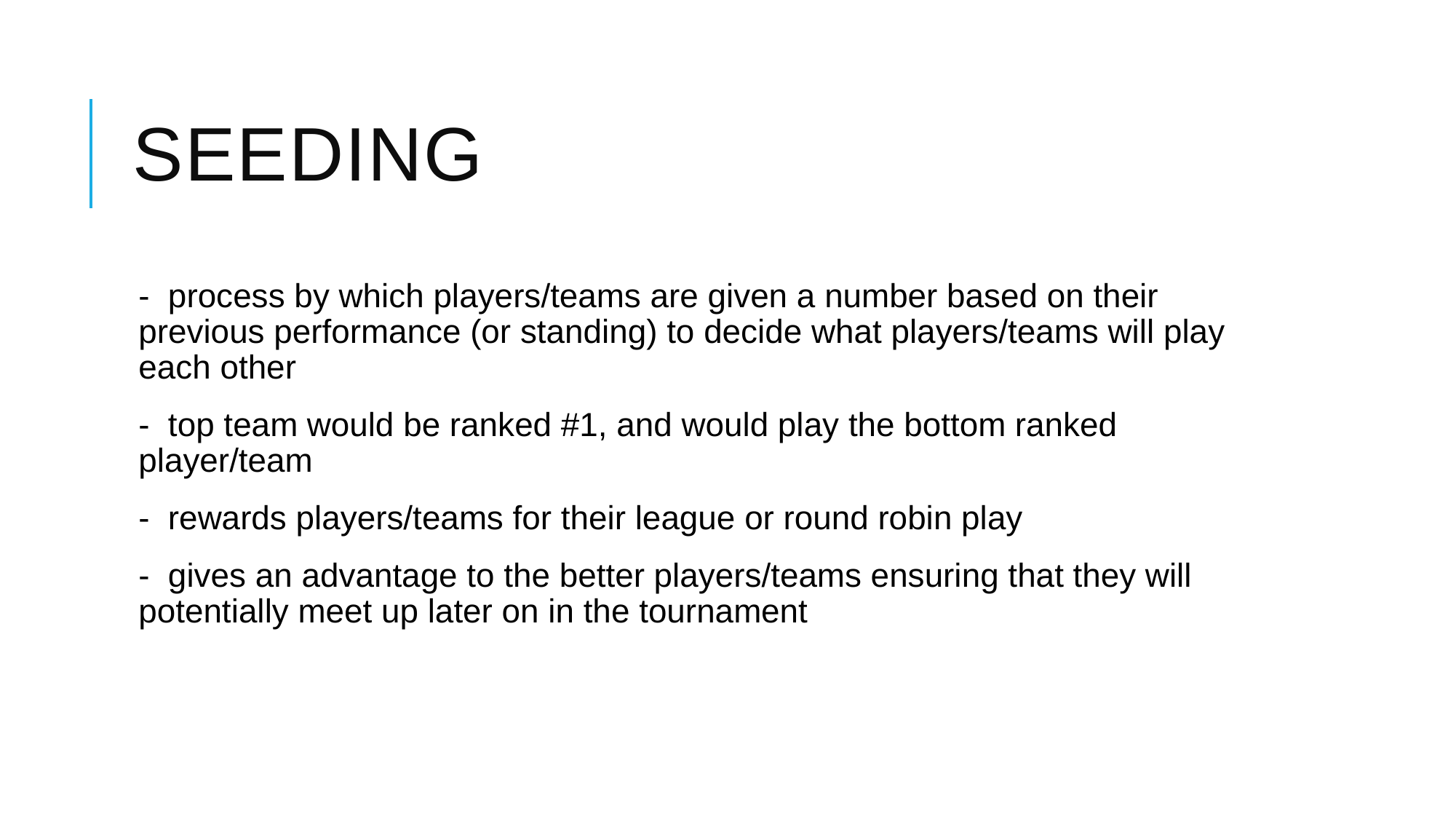

# seeding
-  process by which players/teams are given a number based on their previous performance (or standing) to decide what players/teams will play each other
-  top team would be ranked #1, and would play the bottom ranked player/team
-  rewards players/teams for their league or round robin play
-  gives an advantage to the better players/teams ensuring that they will potentially meet up later on in the tournament